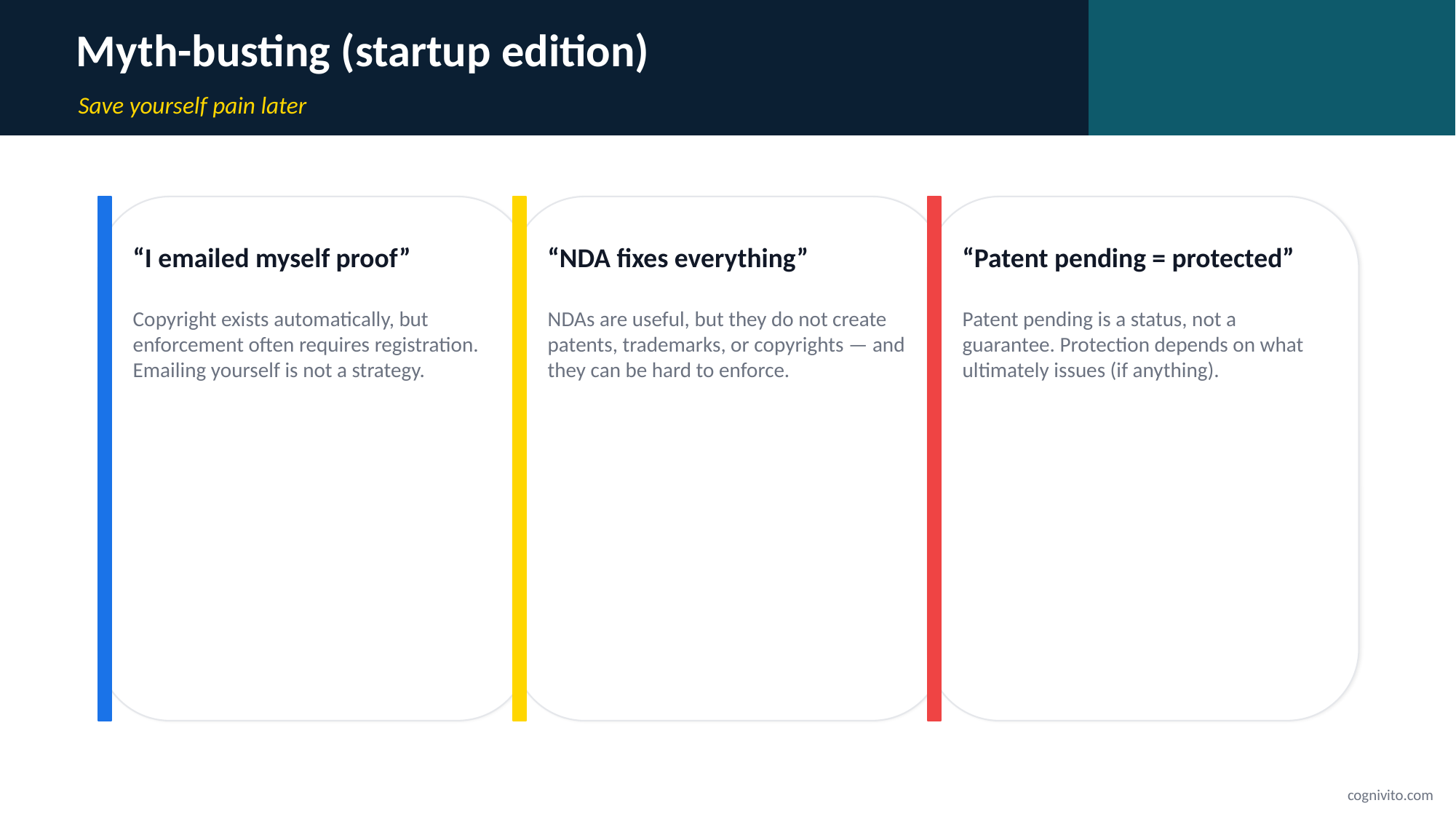

Myth-busting (startup edition)
Save yourself pain later

“I emailed myself proof”
“NDA fixes everything”
“Patent pending = protected”
Copyright exists automatically, but enforcement often requires registration. Emailing yourself is not a strategy.
NDAs are useful, but they do not create patents, trademarks, or copyrights — and they can be hard to enforce.
Patent pending is a status, not a guarantee. Protection depends on what ultimately issues (if anything).
cognivito.com